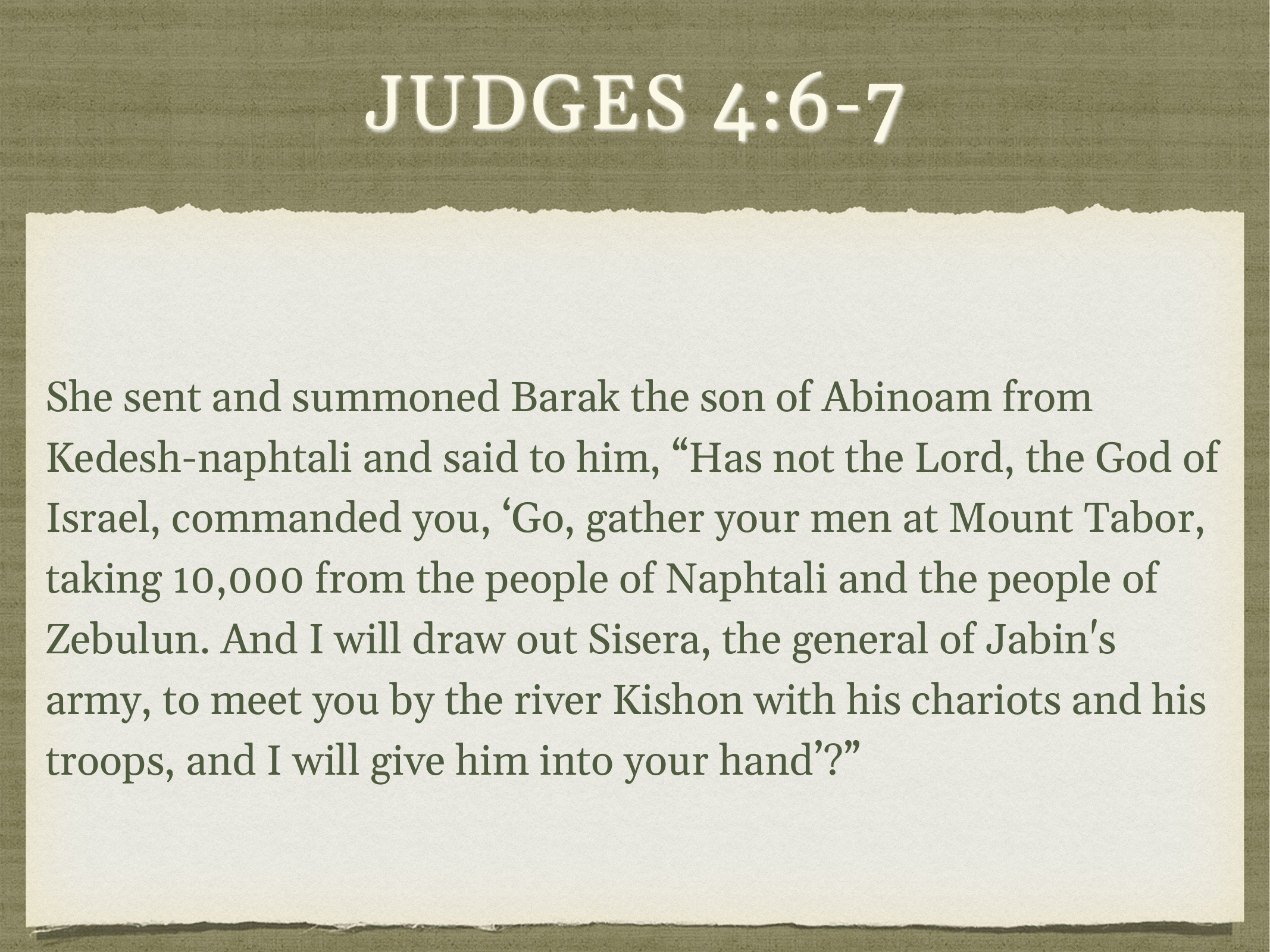

# Judges 4:6-7
She sent and summoned Barak the son of Abinoam from Kedesh-naphtali and said to him, “Has not the Lord, the God of Israel, commanded you, ‘Go, gather your men at Mount Tabor, taking 10,000 from the people of Naphtali and the people of Zebulun. And I will draw out Sisera, the general of Jabin's army, to meet you by the river Kishon with his chariots and his troops, and I will give him into your hand’?”